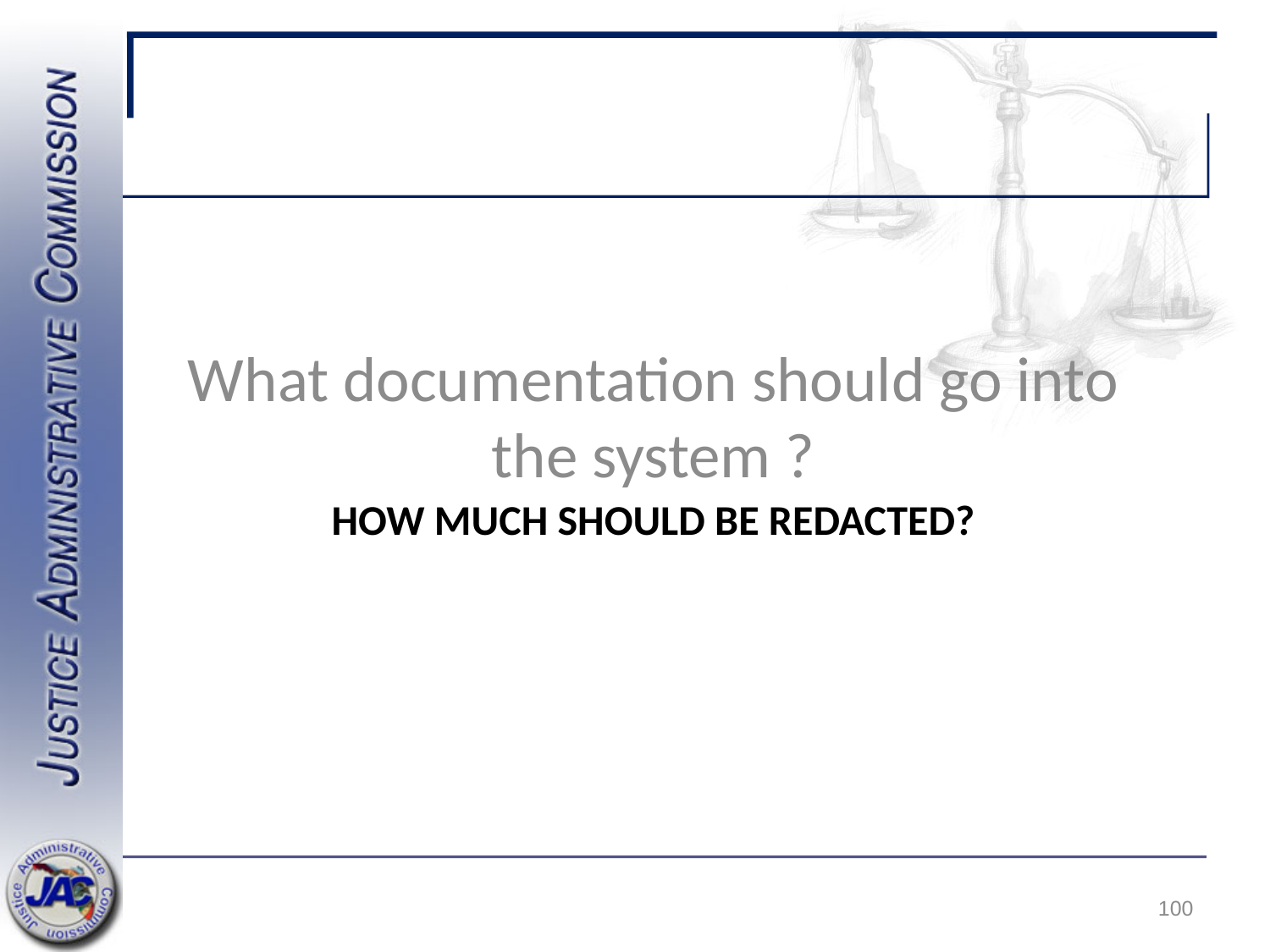

What documentation should go into the system ?
# How much should be redacted?
100